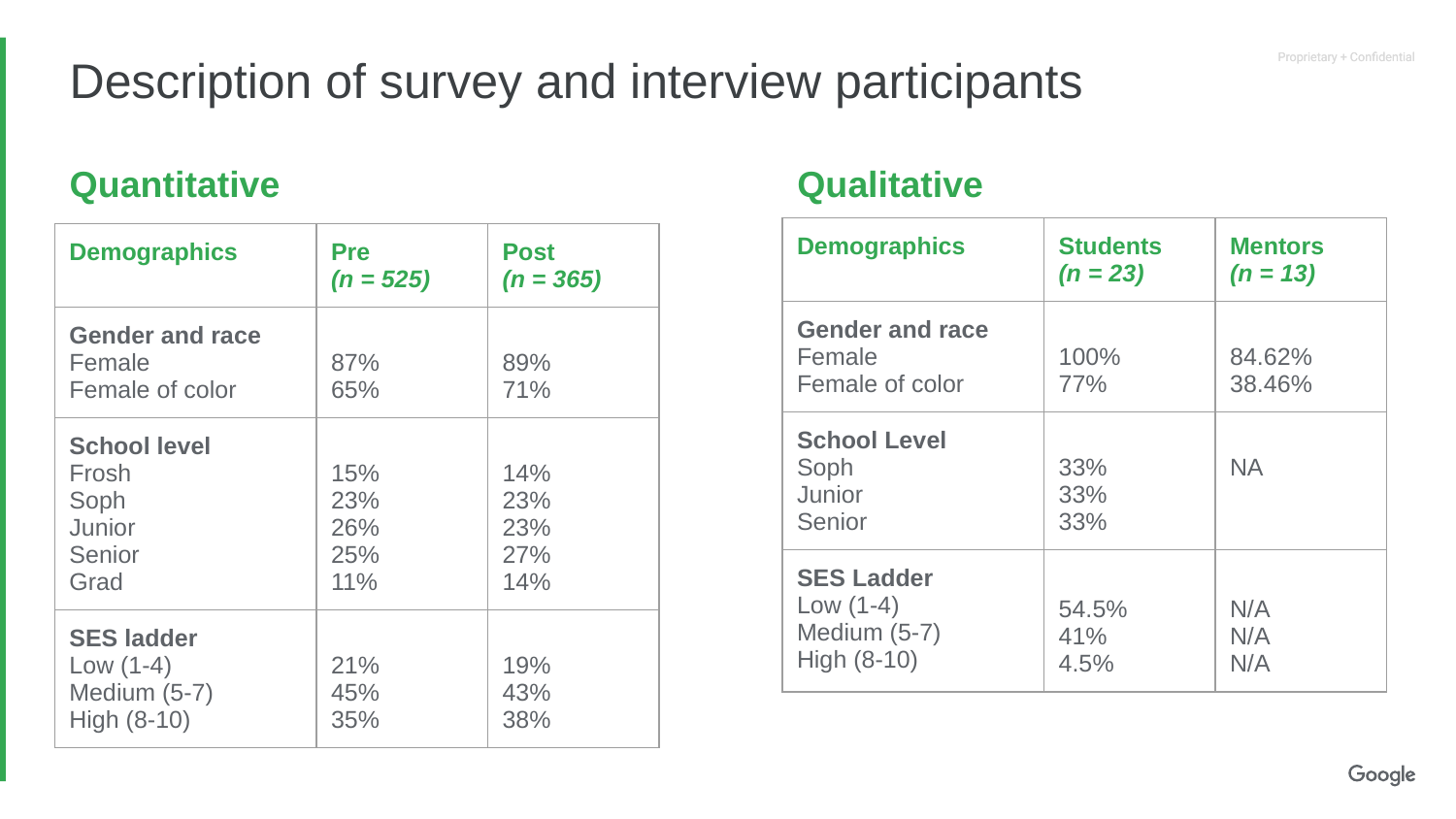

Description of survey and interview participants
Quantitative
Qualitative
| Demographics | Students (n = 23) | Mentors (n = 13) |
| --- | --- | --- |
| Gender and race Female Female of color | 100% 77% | 84.62% 38.46% |
| School Level Soph Junior Senior | 33% 33% 33% | NA |
| SES Ladder Low (1-4) Medium (5-7) High (8-10) | 54.5% 41% 4.5% | N/A N/A N/A |
| Demographics | Pre (n = 525) | Post (n = 365) |
| --- | --- | --- |
| Gender and race Female Female of color | 87% 65% | 89% 71% |
| School level Frosh Soph Junior Senior Grad | 15% 23% 26% 25% 11% | 14% 23% 23% 27% 14% |
| SES ladder Low (1-4) Medium (5-7) High (8-10) | 21% 45% 35% | 19% 43% 38% |